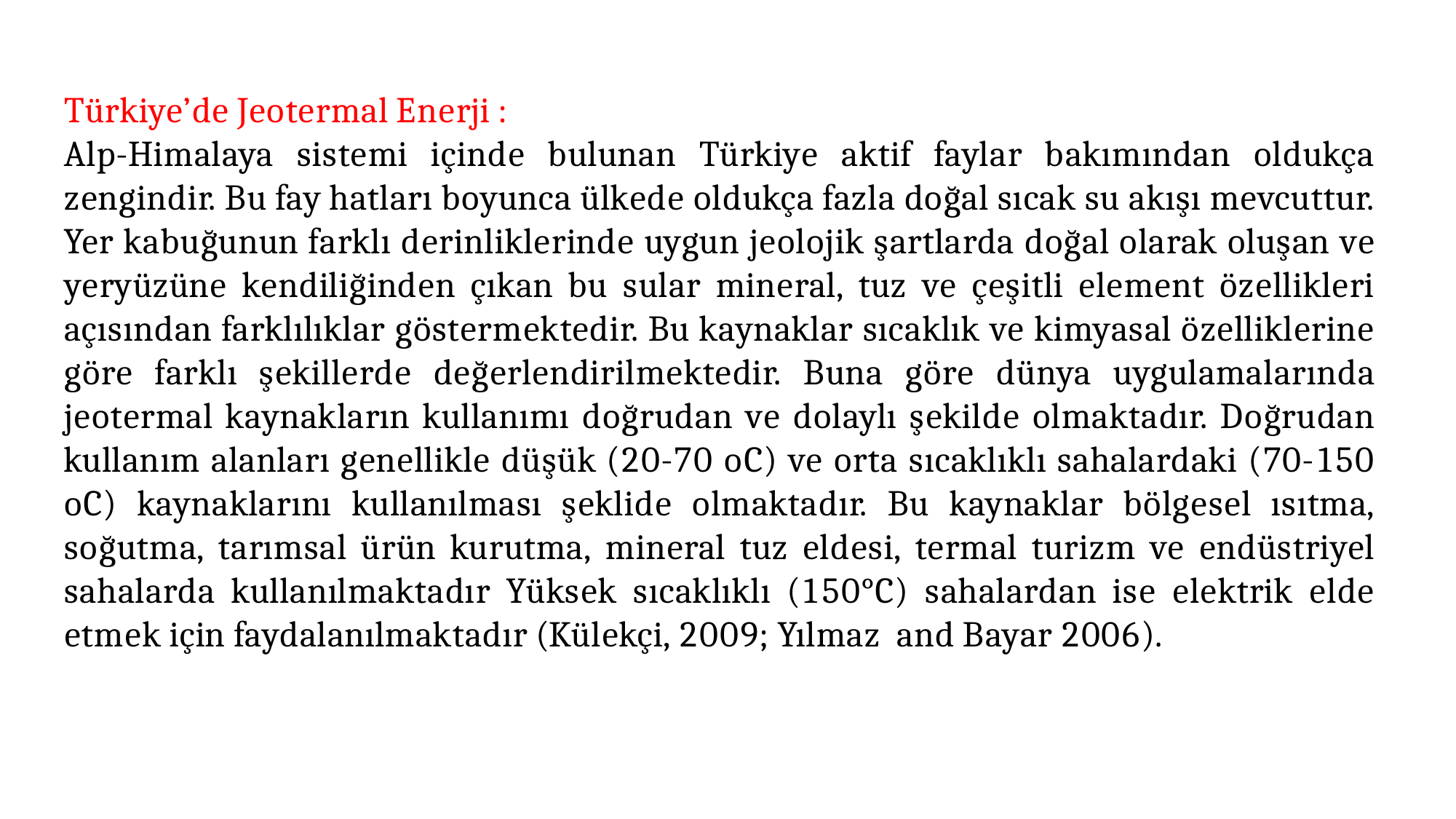

Türkiye’de Jeotermal Enerji :
Alp-Himalaya sistemi içinde bulunan Türkiye aktif faylar bakımından oldukça zengindir. Bu fay hatları boyunca ülkede oldukça fazla doğal sıcak su akışı mevcuttur. Yer kabuğunun farklı derinliklerinde uygun jeolojik şartlarda doğal olarak oluşan ve yeryüzüne kendiliğinden çıkan bu sular mineral, tuz ve çeşitli element özellikleri açısından farklılıklar göstermektedir. Bu kaynaklar sıcaklık ve kimyasal özelliklerine göre farklı şekillerde değerlendirilmektedir. Buna göre dünya uygulamalarında jeotermal kaynakların kullanımı doğrudan ve dolaylı şekilde olmaktadır. Doğrudan kullanım alanları genellikle düşük (20-70 oC) ve orta sıcaklıklı sahalardaki (70-150 oC) kaynaklarını kullanılması şeklide olmaktadır. Bu kaynaklar bölgesel ısıtma, soğutma, tarımsal ürün kurutma, mineral tuz eldesi, termal turizm ve endüstriyel sahalarda kullanılmaktadır Yüksek sıcaklıklı (150°C) sahalardan ise elektrik elde etmek için faydalanılmaktadır (Külekçi, 2009; Yılmaz  and Bayar 2006).